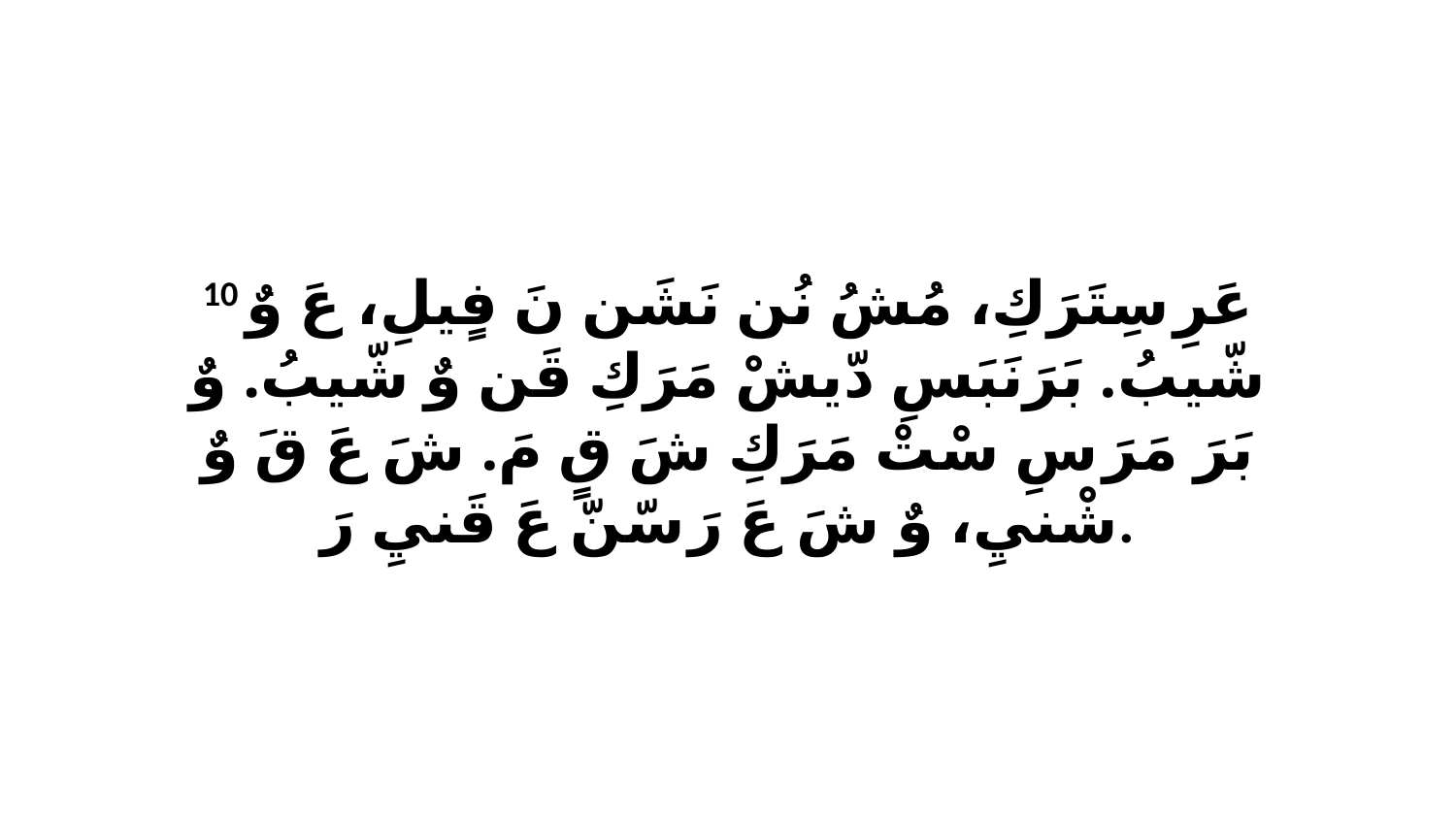

10 عَرِ سِتَرَكِ، مُشُ نُن نَشَن نَ فٍيلِ، عَ وٌ شّيبُ. بَرَنَبَسِ دّيشْ مَرَكِ قَن وٌ شّيبُ. وٌ بَرَ مَرَ سِ سْتْ مَرَكِ شَ قٍ مَ. شَ عَ قَ وٌ شْنيِ، وٌ شَ عَ رَ سّنّ عَ قَنيِ رَ.